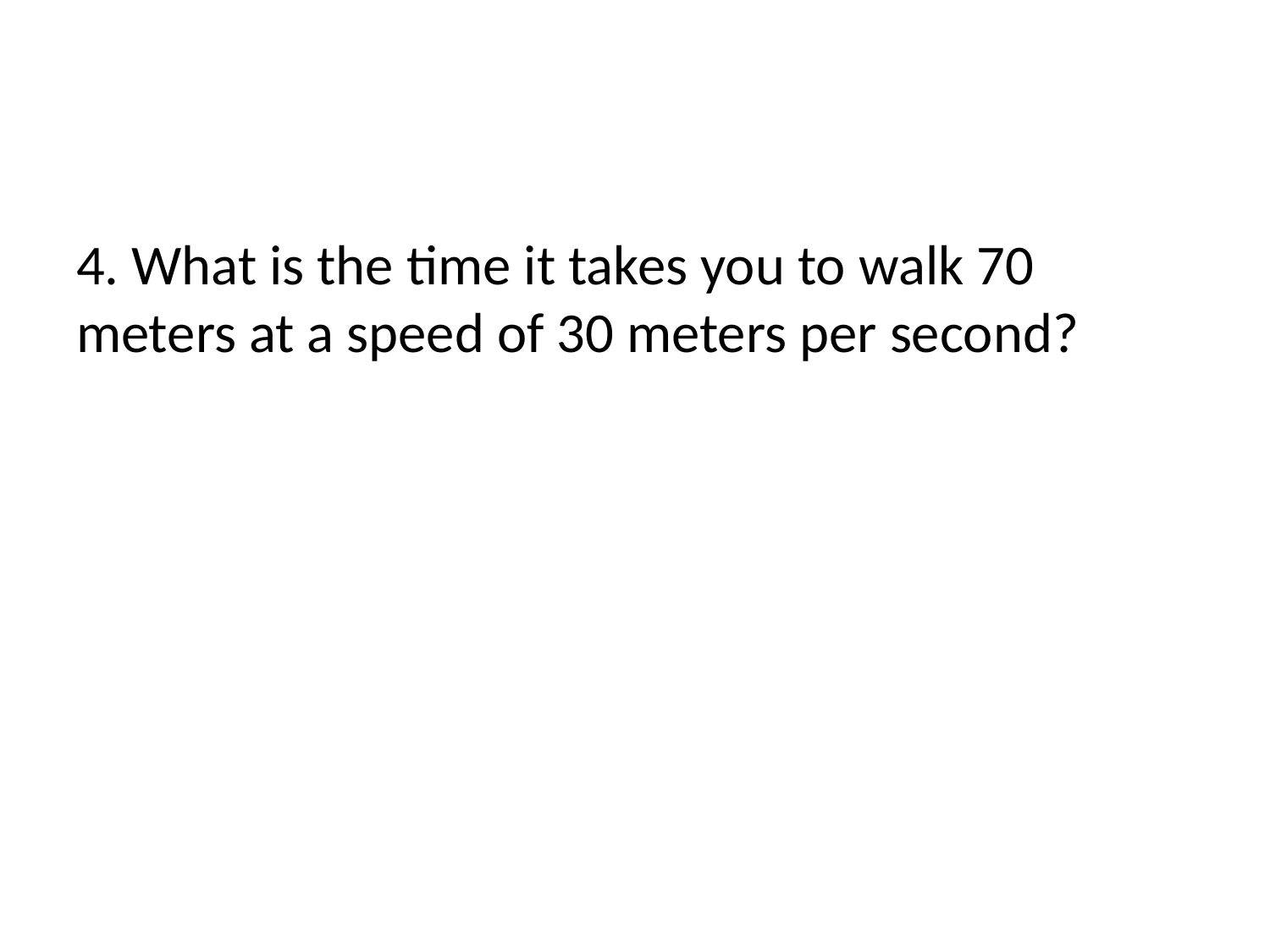

#
4. What is the time it takes you to walk 70 meters at a speed of 30 meters per second?